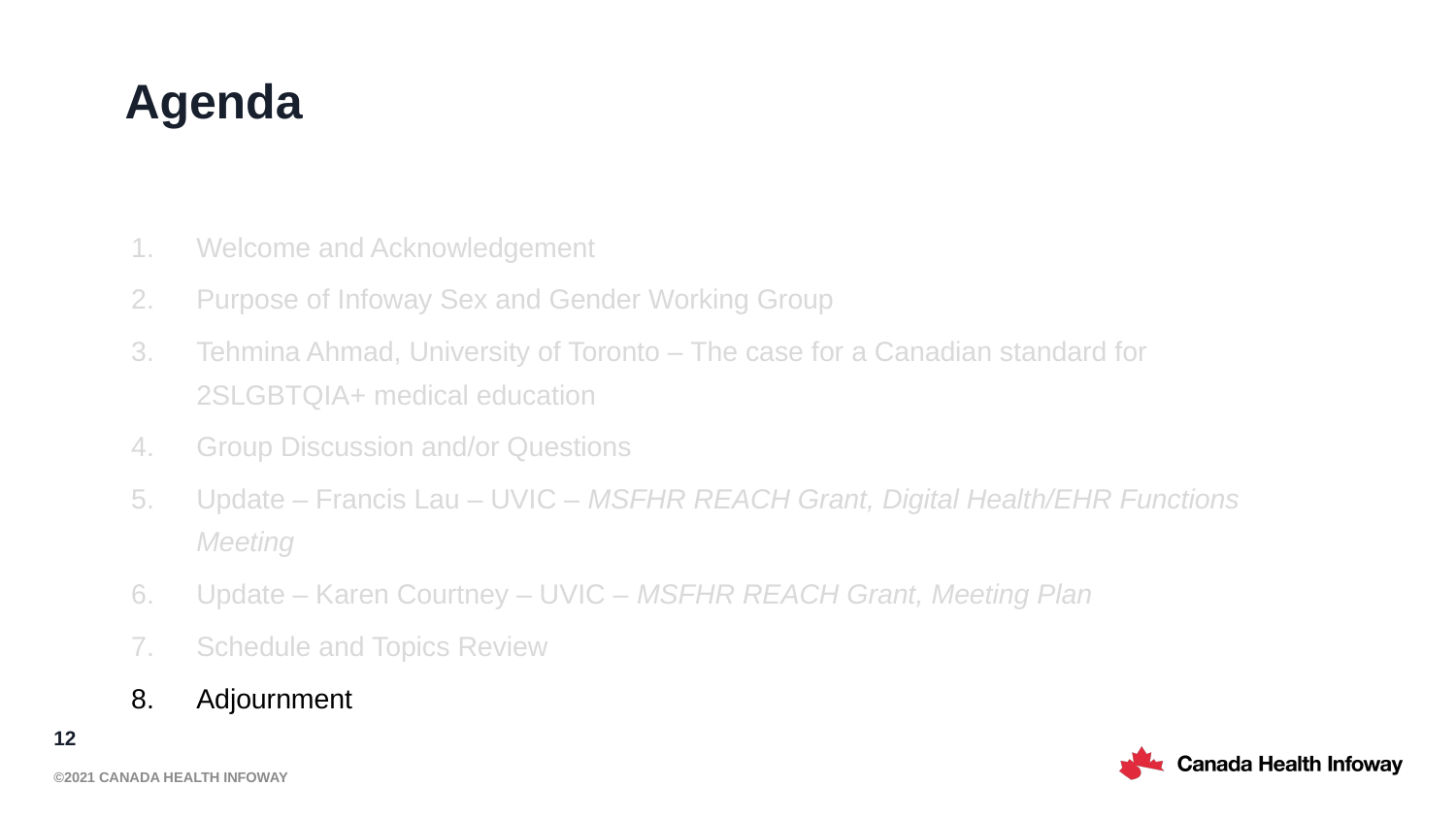

# Agenda
Welcome and Acknowledgement
Purpose of Infoway Sex and Gender Working Group
Tehmina Ahmad, University of Toronto – The case for a Canadian standard for 2SLGBTQIA+ medical education
Group Discussion and/or Questions
Update – Francis Lau – UVIC – MSFHR REACH Grant, Digital Health/EHR Functions Meeting
Update – Karen Courtney – UVIC – MSFHR REACH Grant, Meeting Plan
Schedule and Topics Review
Adjournment
12
©2021 Canada Health Infoway